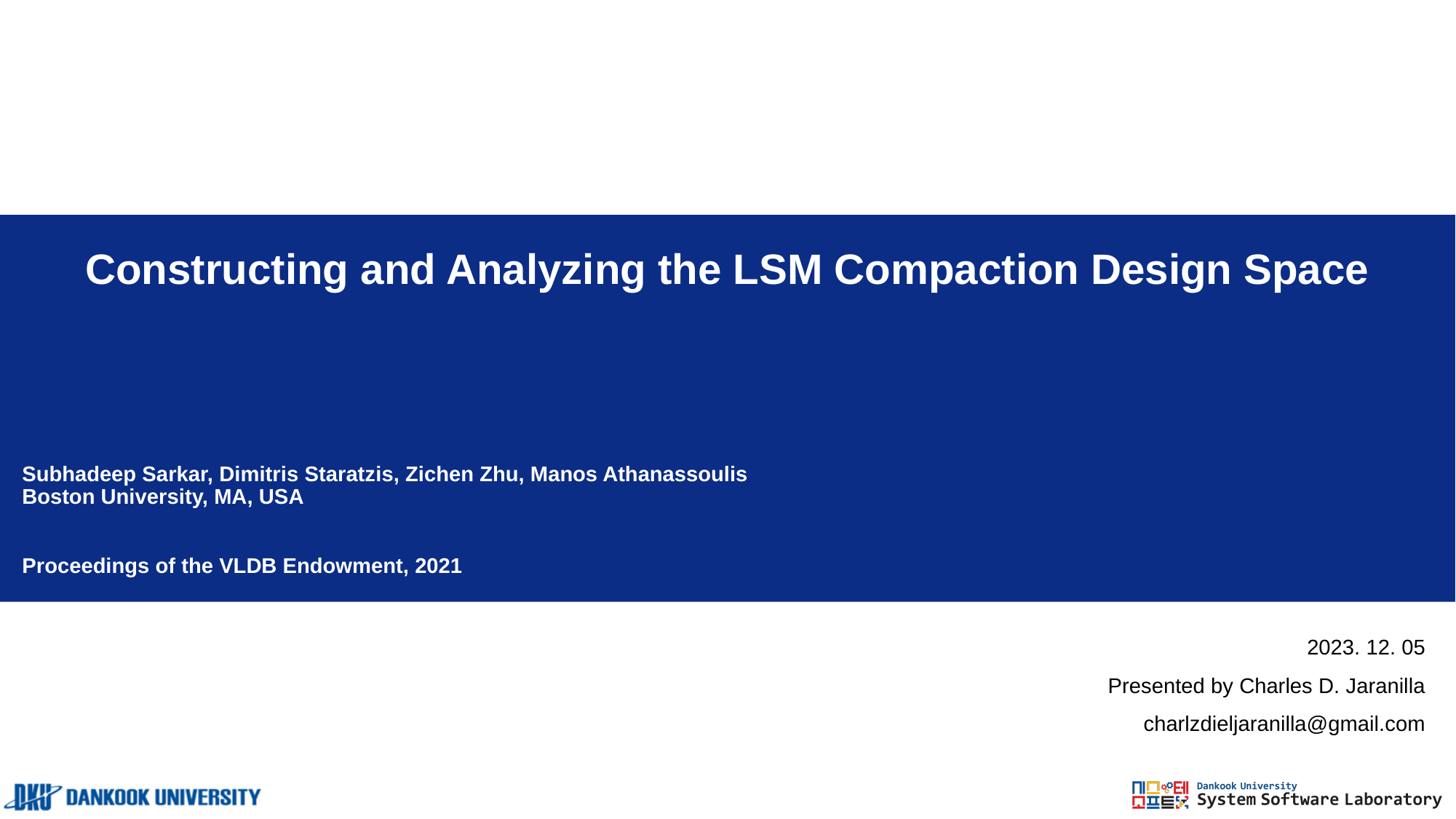

# Constructing and Analyzing the LSM Compaction Design Space

Subhadeep Sarkar, Dimitris Staratzis, Zichen Zhu, Manos Athanassoulis
Boston University, MA, USA

Proceedings of the VLDB Endowment, 2021

2023. 12. 05
Presented by Charles D. Jaranilla
charlzdieljaranilla@gmail.com